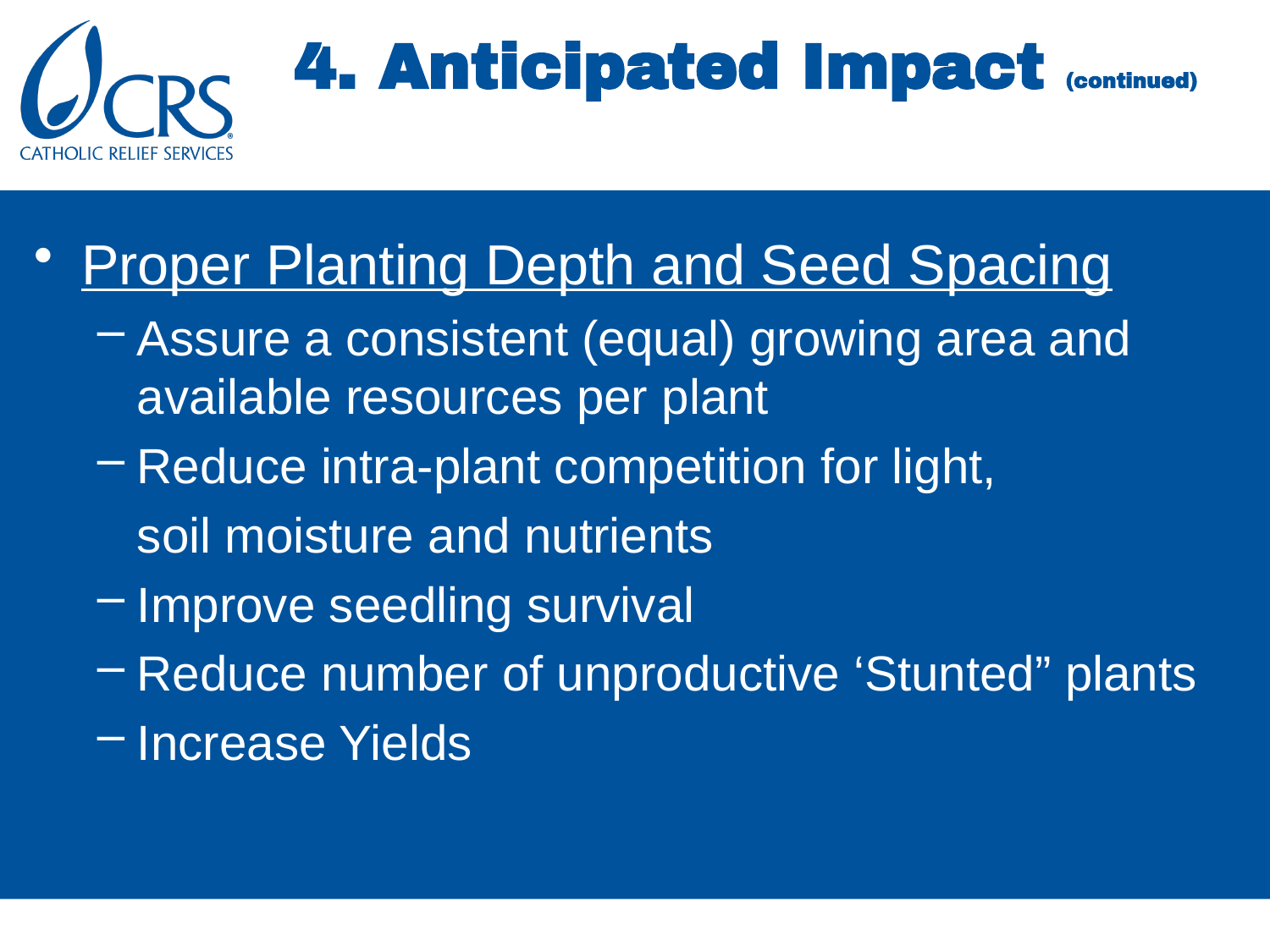

# 4. Anticipated Impact (continued)
Proper Planting Depth and Seed Spacing
Assure a consistent (equal) growing area and available resources per plant
Reduce intra-plant competition for light,
	soil moisture and nutrients
Improve seedling survival
Reduce number of unproductive ‘Stunted” plants
Increase Yields